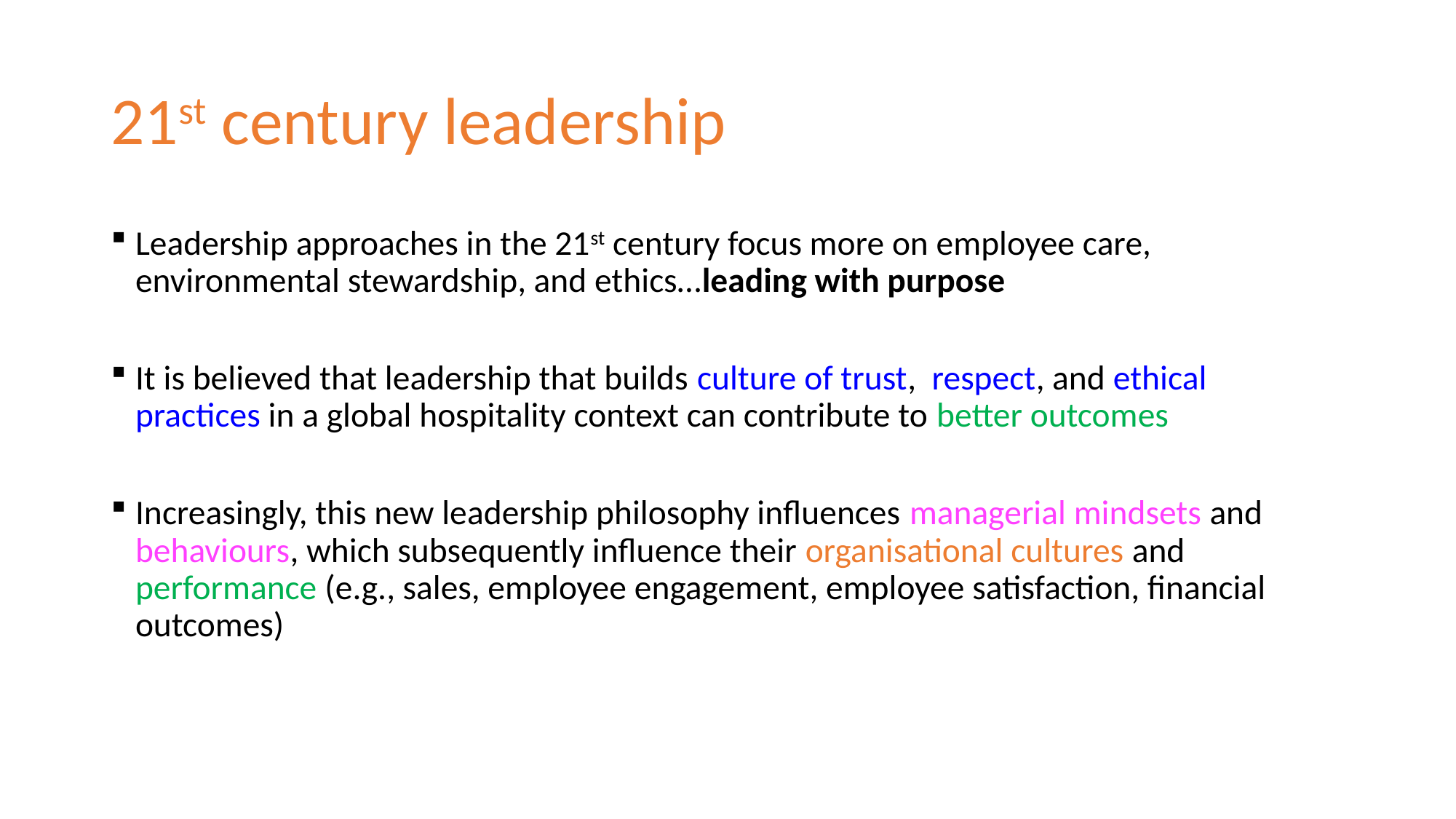

# 21st century leadership

Leadership approaches in the 21st century focus more on employee care, environmental stewardship, and ethics…leading with purpose

It is believed that leadership that builds culture of trust,  respect, and ethical practices in a global hospitality context can contribute to better outcomes

Increasingly, this new leadership philosophy influences managerial mindsets and behaviours, which subsequently influence their organisational cultures and performance (e.g., sales, employee engagement, employee satisfaction, financial outcomes)